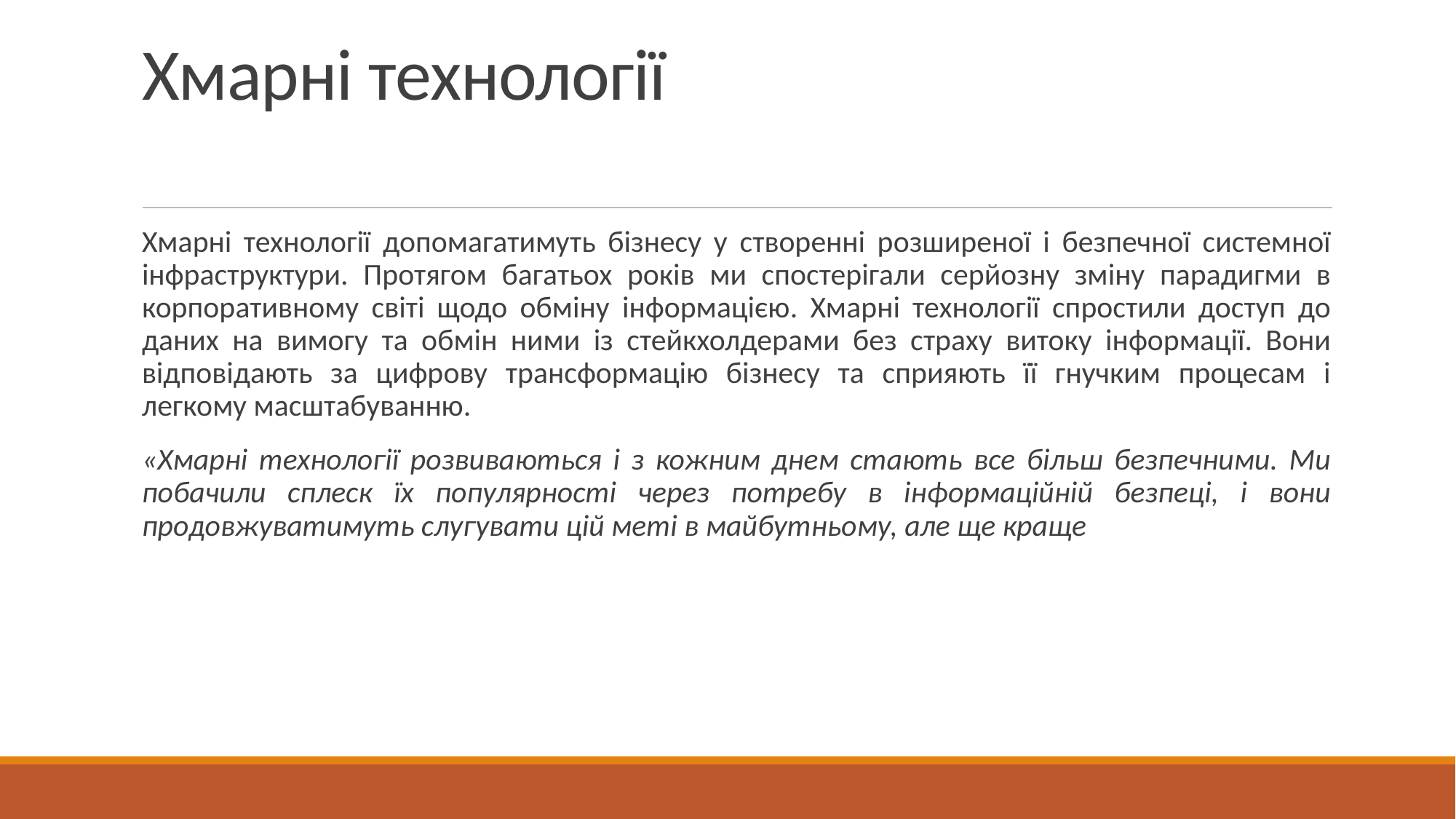

# Хмарні технології
Хмарні технології допомагатимуть бізнесу у створенні розширеної і безпечної системної інфраструктури. Протягом багатьох років ми спостерігали серйозну зміну парадигми в корпоративному світі щодо обміну інформацією. Хмарні технології спростили доступ до даних на вимогу та обмін ними із стейкхолдерами без страху витоку інформації. Вони відповідають за цифрову трансформацію бізнесу та сприяють її гнучким процесам і легкому масштабуванню.
«Хмарні технології розвиваються і з кожним днем стають все більш безпечними. Ми побачили сплеск їх популярності через потребу в інформаційній безпеці, і вони продовжуватимуть слугувати цій меті в майбутньому, але ще краще